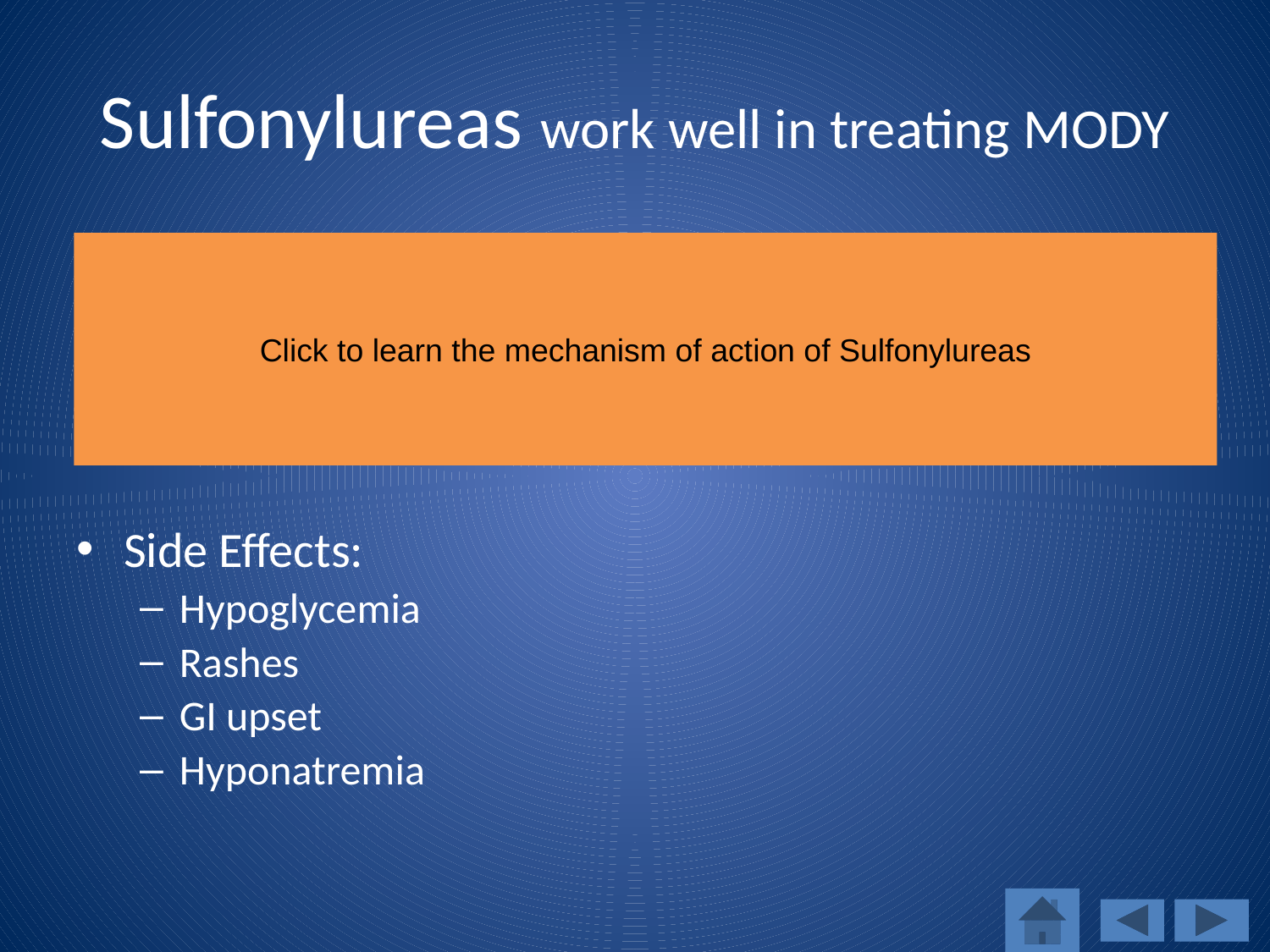

# Sulfonylureas work well in treating MODY
Drugs such as Glipizide, Glyburide and Glimiperide.
Mechanism: Stimulate insulin secretion by closing the Beta cell’s K+ channel causing depolarization and calcium influx.

Side Effects:
Hypoglycemia
Rashes
GI upset
Hyponatremia
Click to learn the mechanism of action of Sulfonylureas